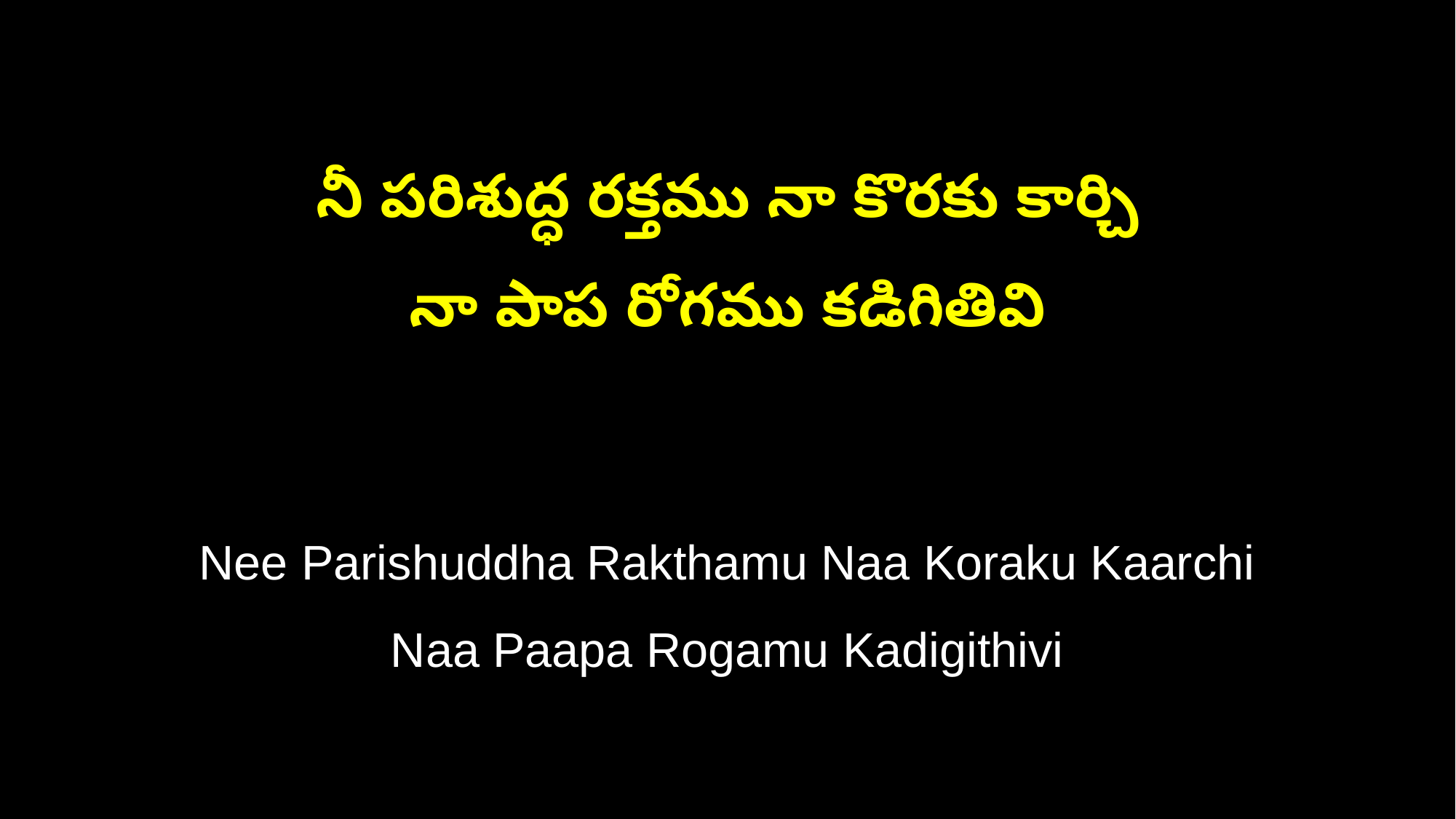

నీ పరిశుద్ధ రక్తము నా కొరకు కార్చి
నా పాప రోగము కడిగితివి
Nee Parishuddha Rakthamu Naa Koraku Kaarchi
Naa Paapa Rogamu Kadigithivi